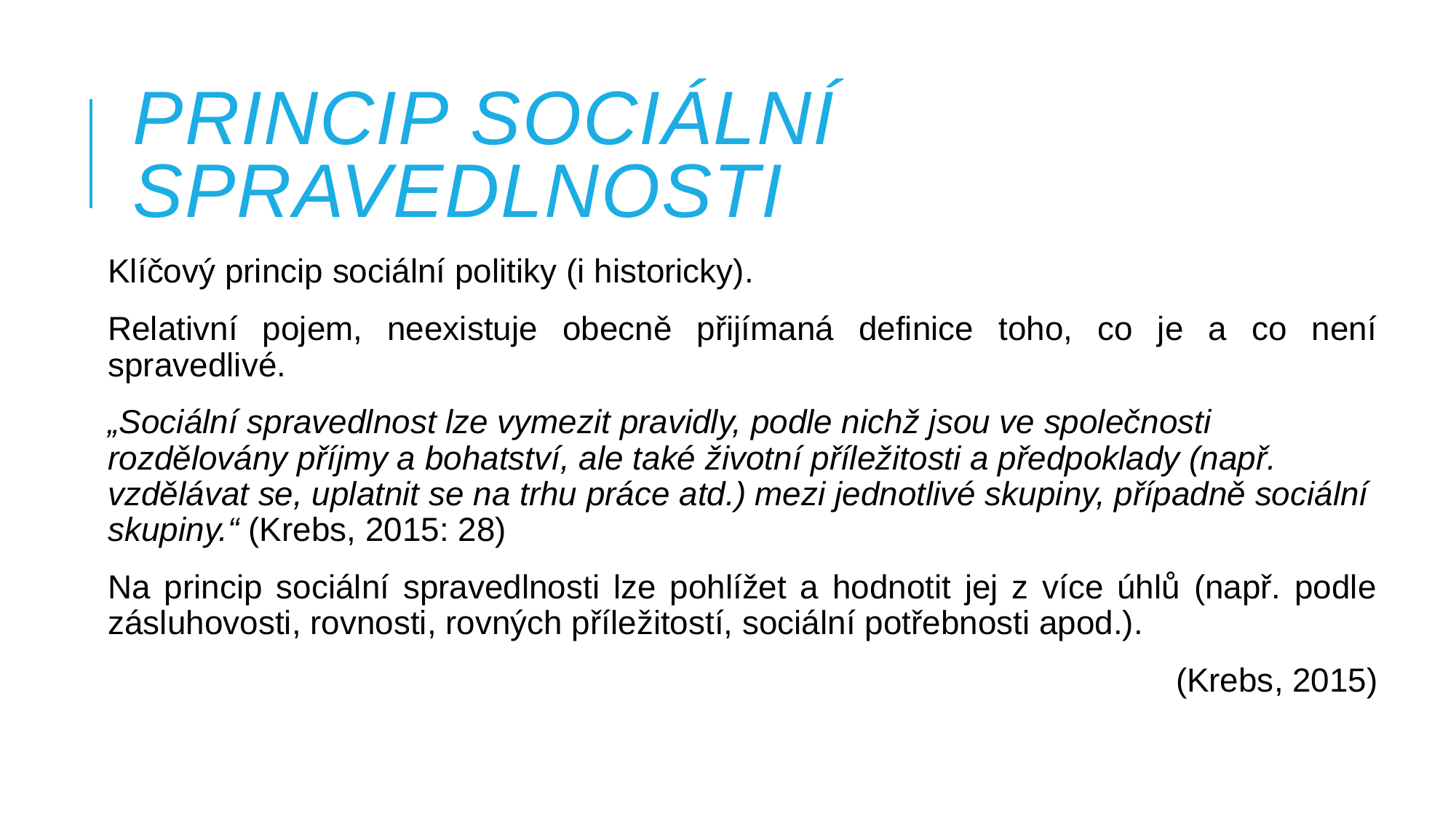

# Princip sociální spravedlnosti
Klíčový princip sociální politiky (i historicky).
Relativní pojem, neexistuje obecně přijímaná definice toho, co je a co není spravedlivé.
„Sociální spravedlnost lze vymezit pravidly, podle nichž jsou ve společnosti rozdělovány příjmy a bohatství, ale také životní příležitosti a předpoklady (např. vzdělávat se, uplatnit se na trhu práce atd.) mezi jednotlivé skupiny, případně sociální skupiny.“ (Krebs, 2015: 28)
Na princip sociální spravedlnosti lze pohlížet a hodnotit jej z více úhlů (např. podle zásluhovosti, rovnosti, rovných příležitostí, sociální potřebnosti apod.).
(Krebs, 2015)